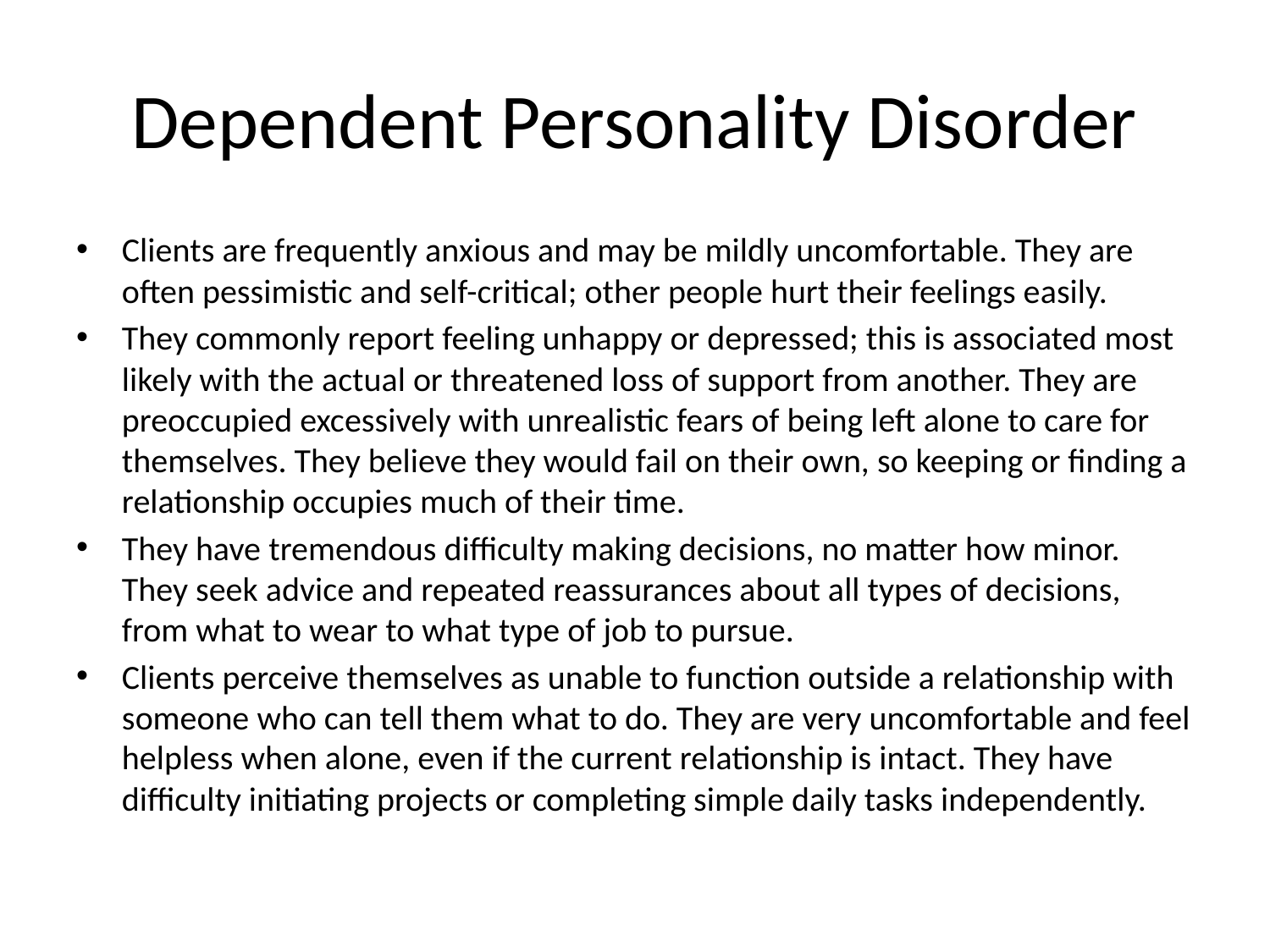

# Dependent Personality Disorder
Clients are frequently anxious and may be mildly uncomfortable. They are often pessimistic and self-critical; other people hurt their feelings easily.
They commonly report feeling unhappy or depressed; this is associated most likely with the actual or threatened loss of support from another. They are preoccupied excessively with unrealistic fears of being left alone to care for themselves. They believe they would fail on their own, so keeping or finding a relationship occupies much of their time.
They have tremendous difficulty making decisions, no matter how minor. They seek advice and repeated reassurances about all types of decisions, from what to wear to what type of job to pursue.
Clients perceive themselves as unable to function outside a relationship with someone who can tell them what to do. They are very uncomfortable and feel helpless when alone, even if the current relationship is intact. They have difficulty initiating projects or completing simple daily tasks independently.